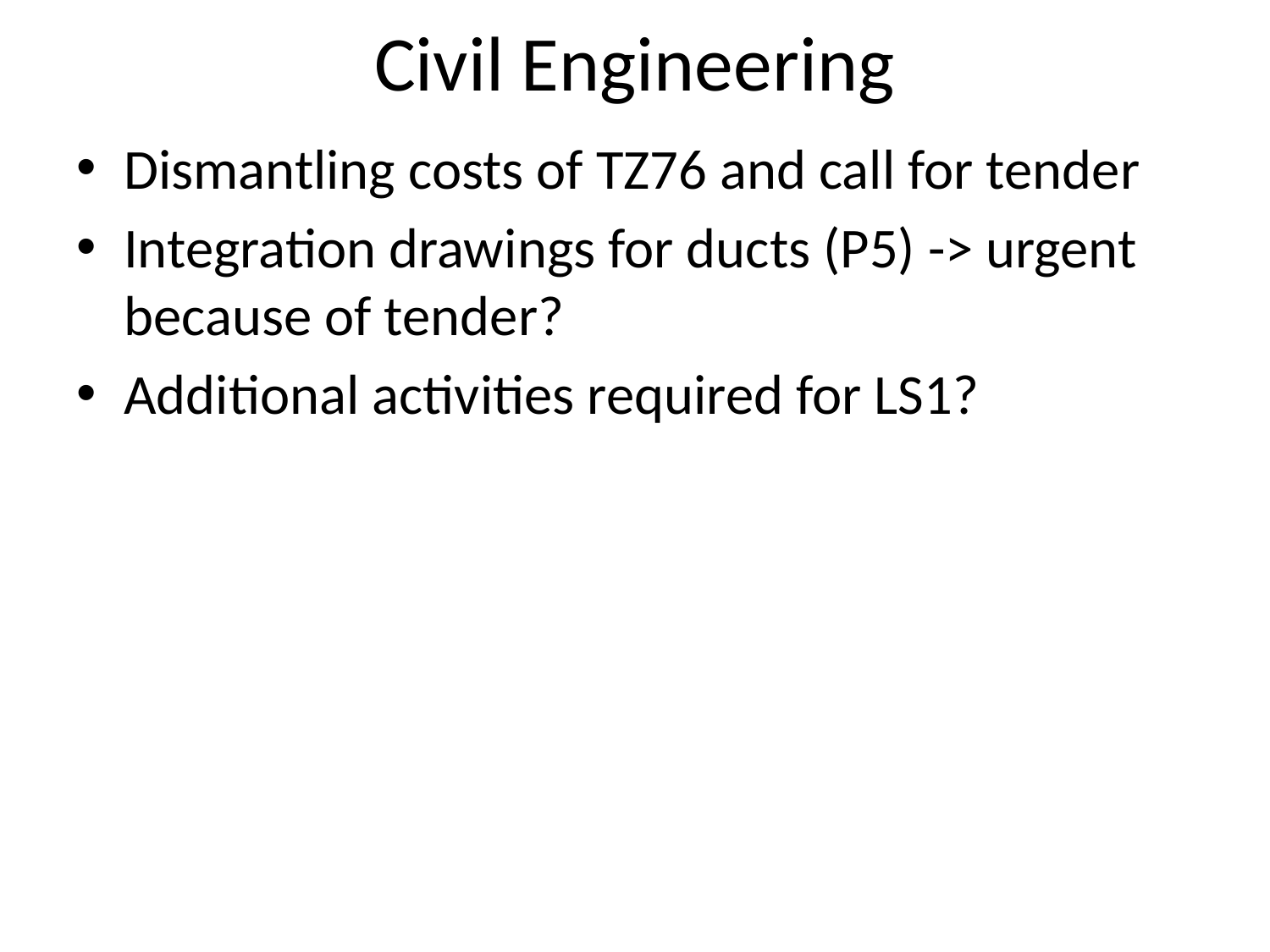

# Civil Engineering
Dismantling costs of TZ76 and call for tender
Integration drawings for ducts (P5) -> urgent because of tender?
Additional activities required for LS1?